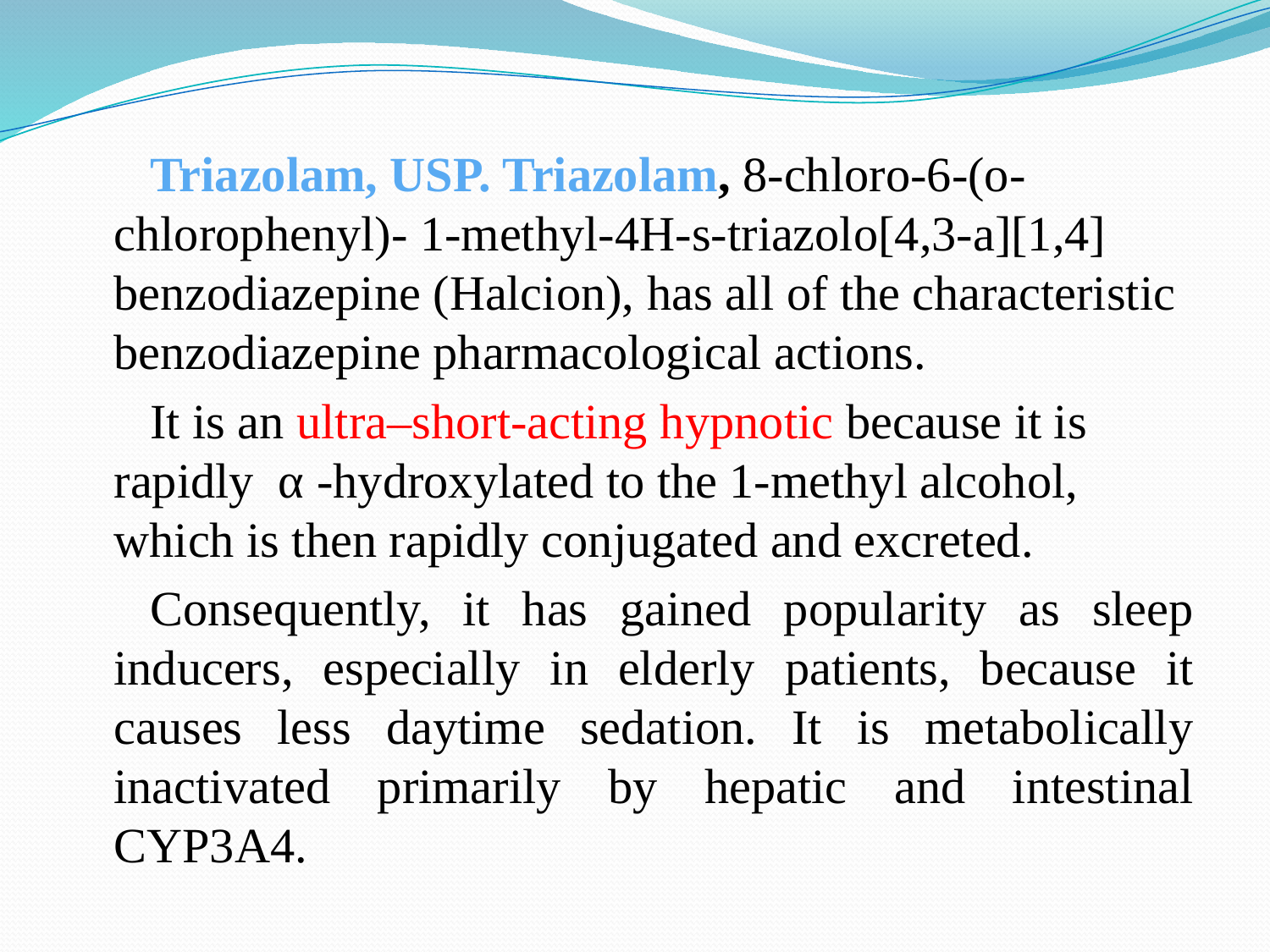

Triazolam, USP. Triazolam, 8-chloro-6-(o-chlorophenyl)- 1-methyl-4H-s-triazolo[4,3-a][1,4] benzodiazepine (Halcion), has all of the characteristic benzodiazepine pharmacological actions.
It is an ultra–short-acting hypnotic because it is rapidly  α -hydroxylated to the 1-methyl alcohol, which is then rapidly conjugated and excreted.
Consequently, it has gained popularity as sleep inducers, especially in elderly patients, because it causes less daytime sedation. It is metabolically inactivated primarily by hepatic and intestinal CYP3A4.